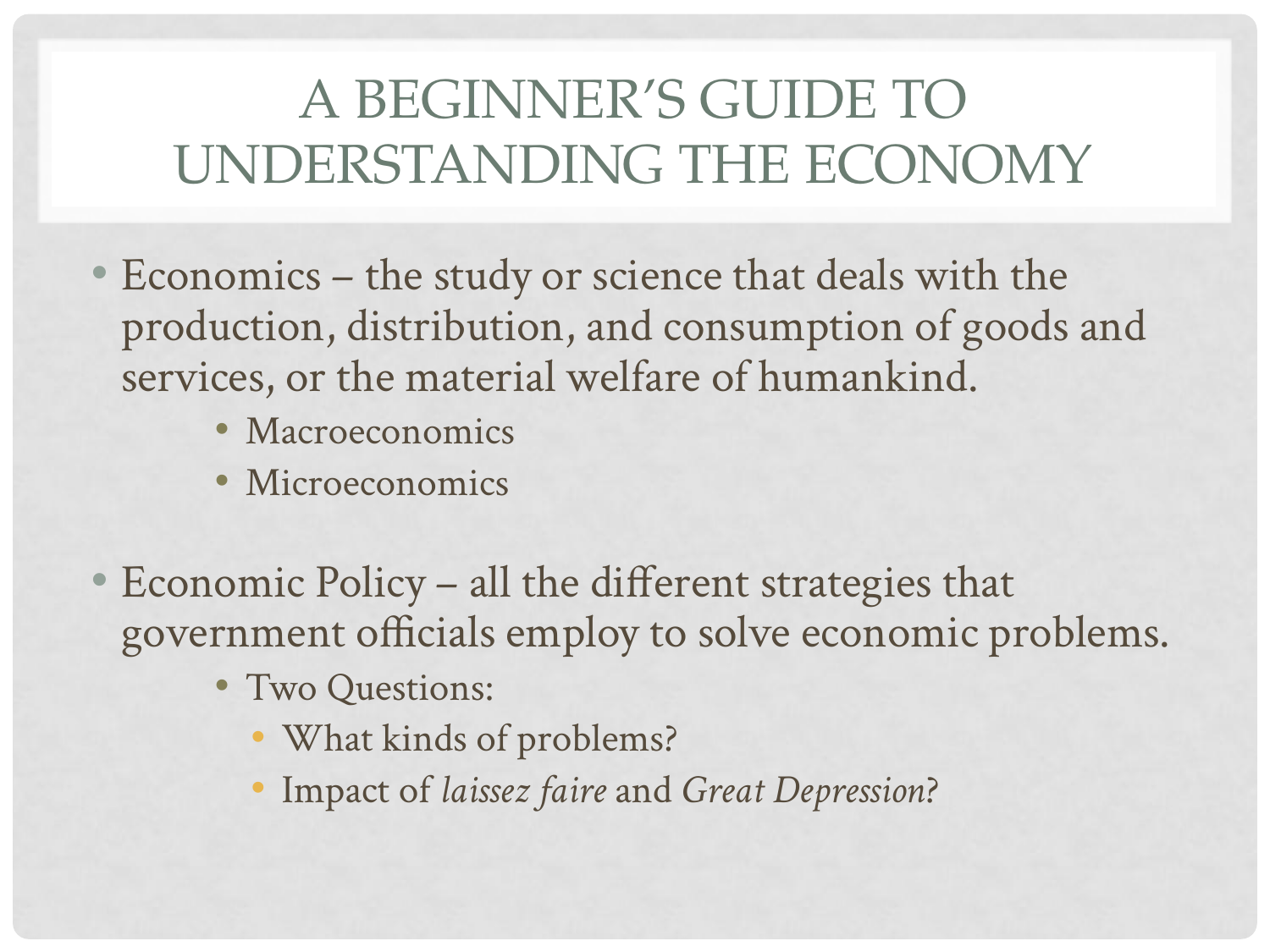

# A beginner’s guide to understanding the economy
Economics – the study or science that deals with the production, distribution, and consumption of goods and services, or the material welfare of humankind.
Macroeconomics
Microeconomics
Economic Policy – all the different strategies that government officials employ to solve economic problems.
Two Questions:
What kinds of problems?
Impact of laissez faire and Great Depression?